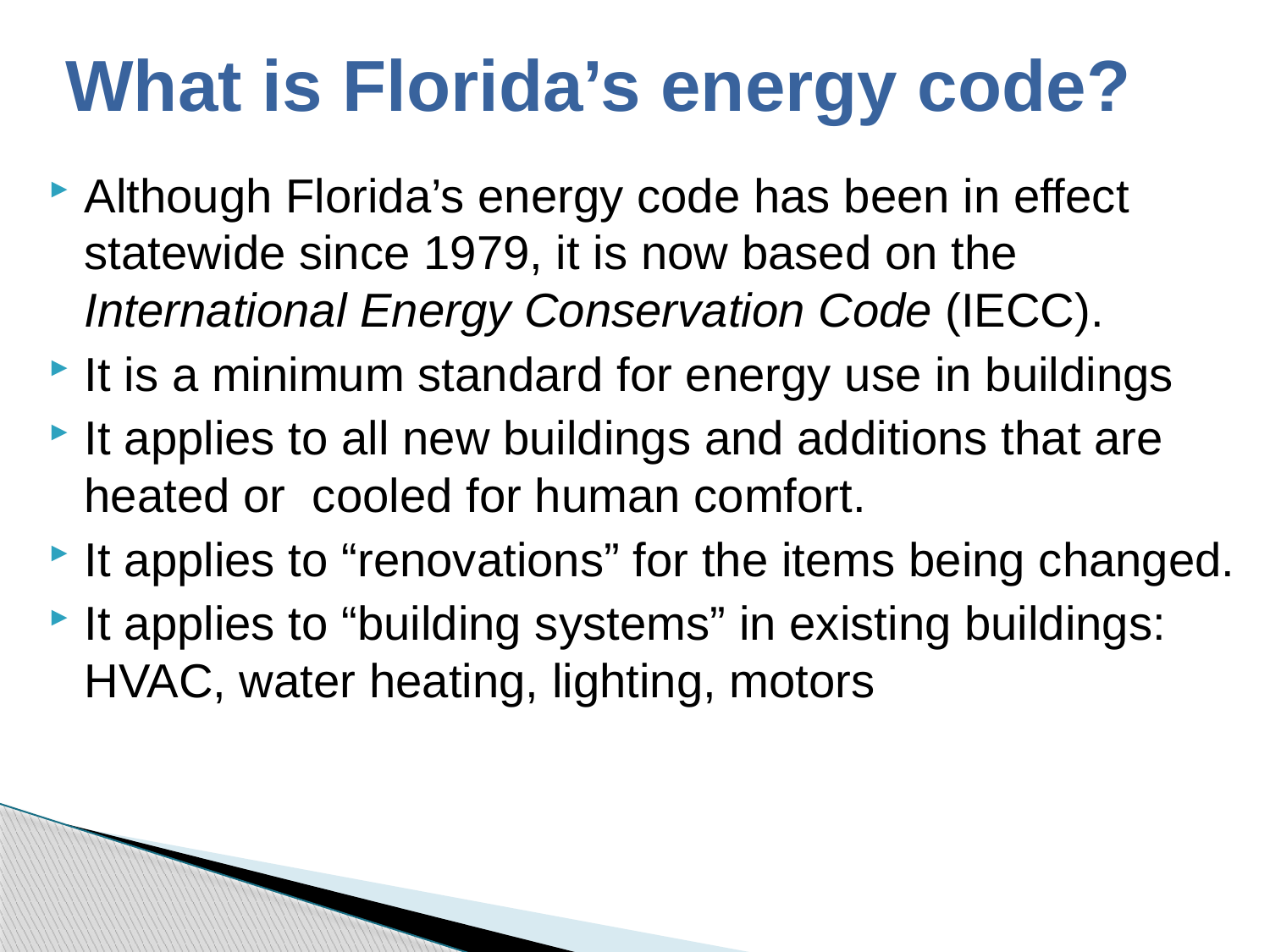

# What is Florida’s energy code?
Although Florida’s energy code has been in effect statewide since 1979, it is now based on the International Energy Conservation Code (IECC).
It is a minimum standard for energy use in buildings
It applies to all new buildings and additions that are heated or  cooled for human comfort.
It applies to “renovations” for the items being changed.
It applies to “building systems” in existing buildings:  HVAC, water heating, lighting, motors